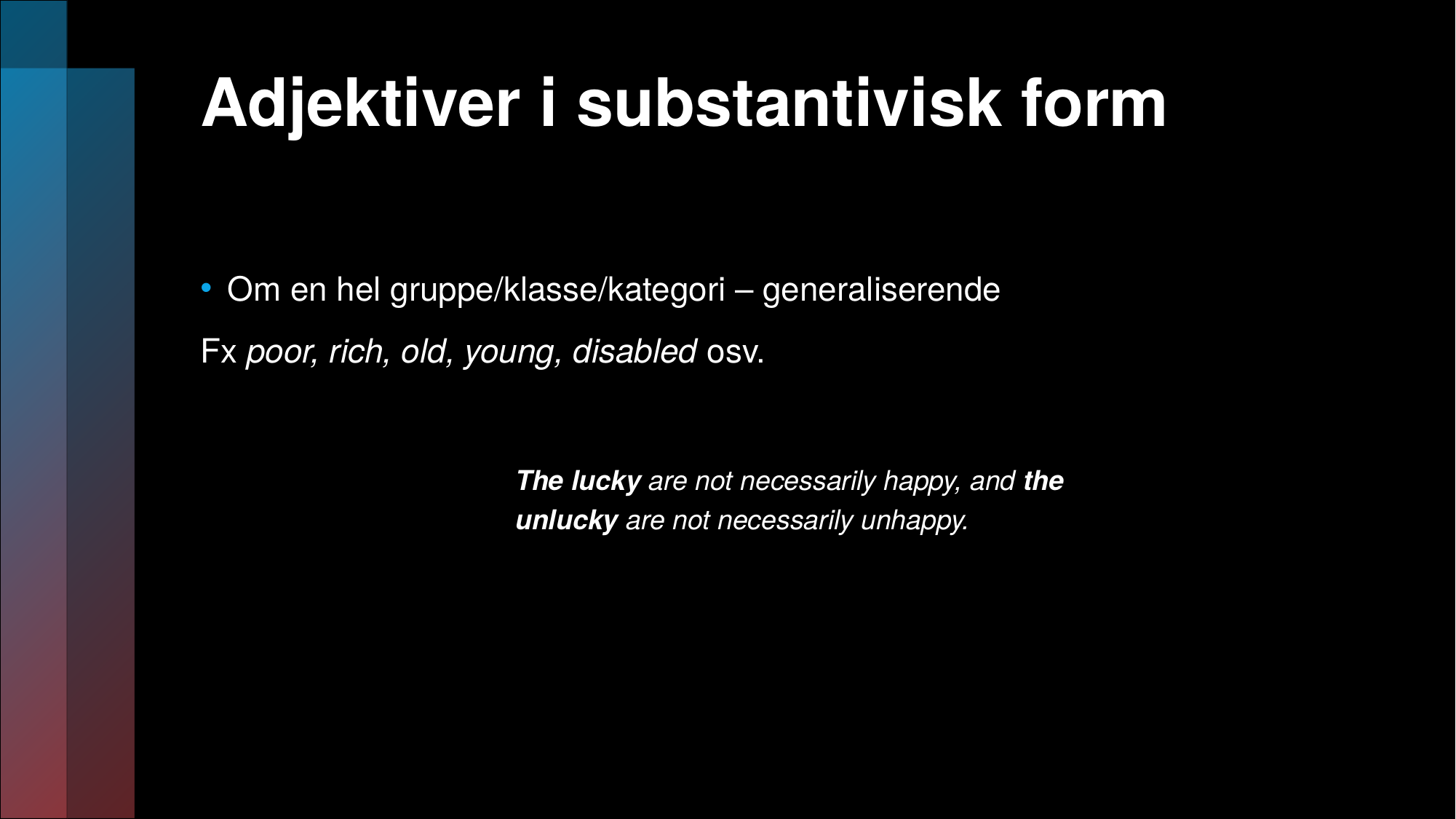

# Adjektiver i substantivisk form
Om en hel gruppe/klasse/kategori – generaliserende
Fx poor, rich, old, young, disabled osv.

|  | The lucky are not necessarily happy, and the unlucky are not necessarily unhappy. |
| --- | --- |